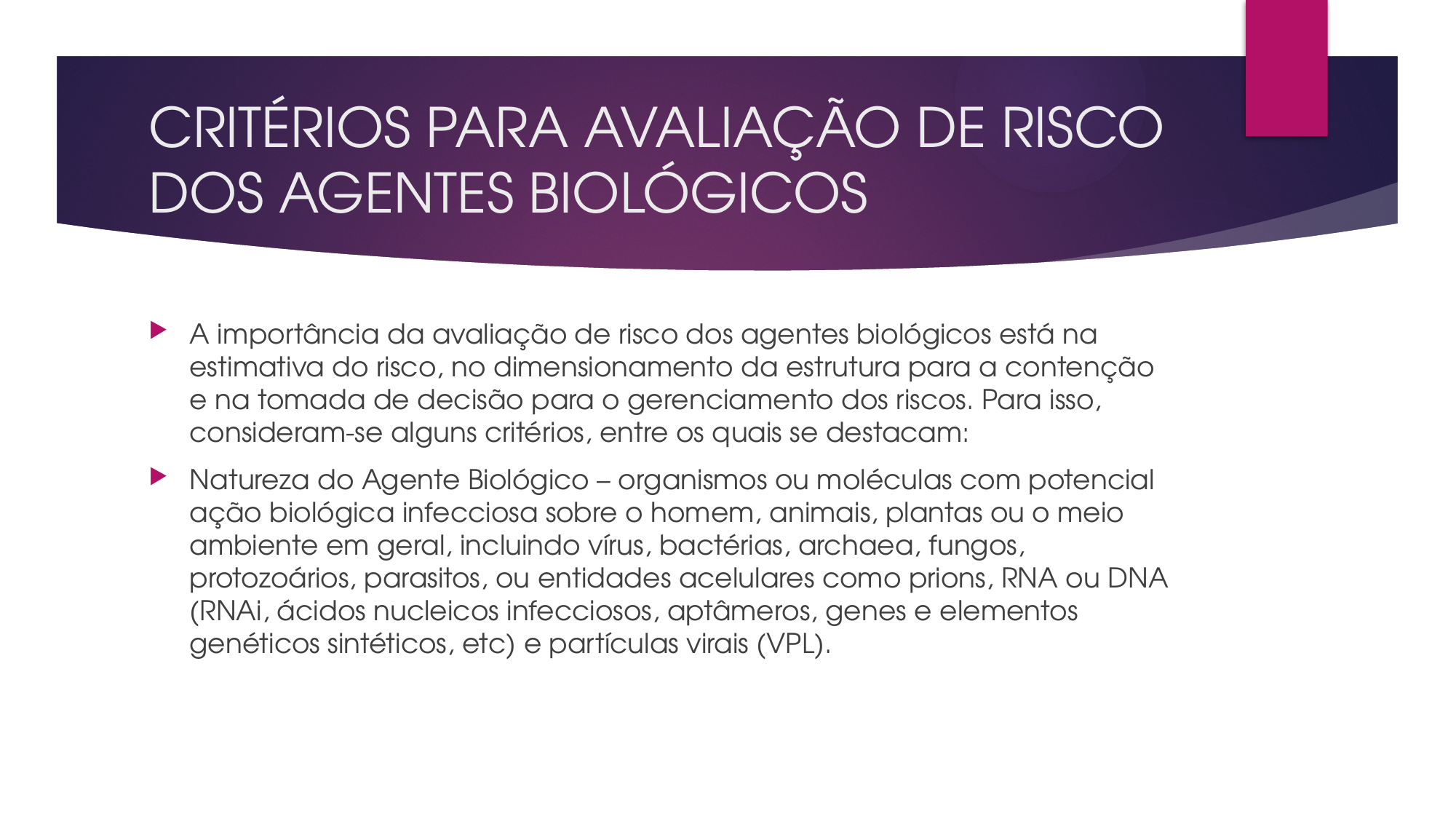

# CRITÉRIOS PARA AVALIAÇÃO DE RISCO DOS AGENTES BIOLÓGICOS
A importância da avaliação de risco dos agentes biológicos está na estimativa do risco, no dimensionamento da estrutura para a contenção e na tomada de decisão para o gerenciamento dos riscos. Para isso, consideram-se alguns critérios, entre os quais se destacam:
Natureza do Agente Biológico – organismos ou moléculas com potencial ação biológica infecciosa sobre o homem, animais, plantas ou o meio ambiente em geral, incluindo vírus, bactérias, archaea, fungos, protozoários, parasitos, ou entidades acelulares como prions, RNA ou DNA (RNAi, ácidos nucleicos infecciosos, aptâmeros, genes e elementos genéticos sintéticos, etc) e partículas virais (VPL).